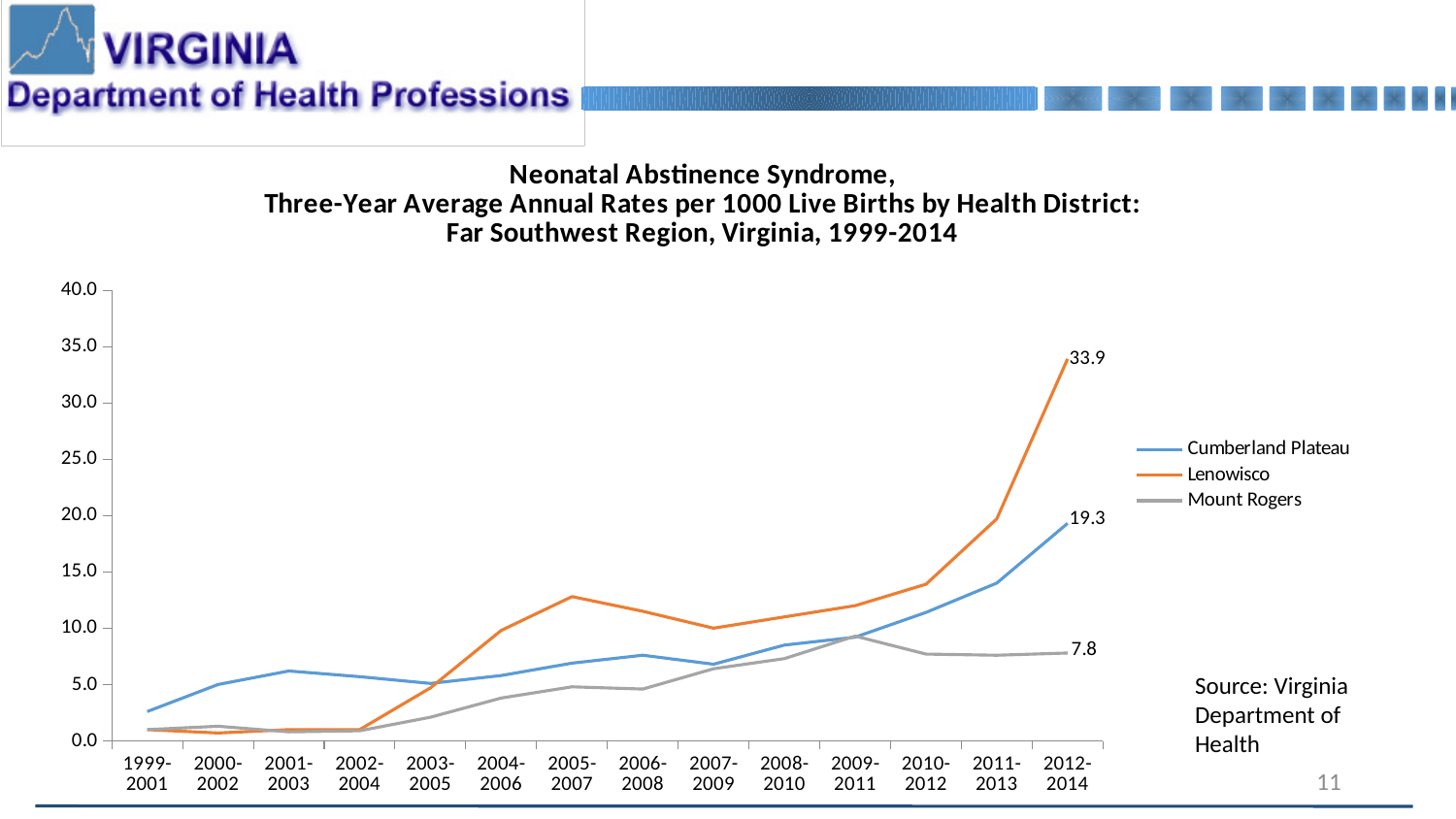

### Chart: Neonatal Abstinence Syndrome,
Three-Year Average Annual Rates per 1000 Live Births by Health District:
Far Southwest Region, Virginia, 1999-2014

| Category | Cumberland Plateau | Lenowisco | Mount Rogers |
|---|---|---|---|
| 1999-2001 | 2.6 | 1.0 | 1.0 |
| 2000-2002 | 5.0 | 0.7 | 1.3 |
| 2001-2003 | 6.2 | 1.0 | 0.8 |
| 2002-2004 | 5.7 | 1.0 | 0.9 |
| 2003-2005 | 5.1 | 4.7 | 2.1 |
| 2004-2006 | 5.8 | 9.8 | 3.8 |
| 2005-2007 | 6.9 | 12.8 | 4.8 |
| 2006-2008 | 7.6 | 11.5 | 4.6 |
| 2007-2009 | 6.8 | 10.0 | 6.4 |
| 2008-2010 | 8.5 | 11.0 | 7.3 |
| 2009-2011 | 9.2 | 12.0 | 9.3 |
| 2010-2012 | 11.4 | 13.9 | 7.7 |
| 2011-2013 | 14.0 | 19.7 | 7.6 |
| 2012-2014 | 19.3 | 33.9 | 7.8 |
Source: Virginia Department of Health
11